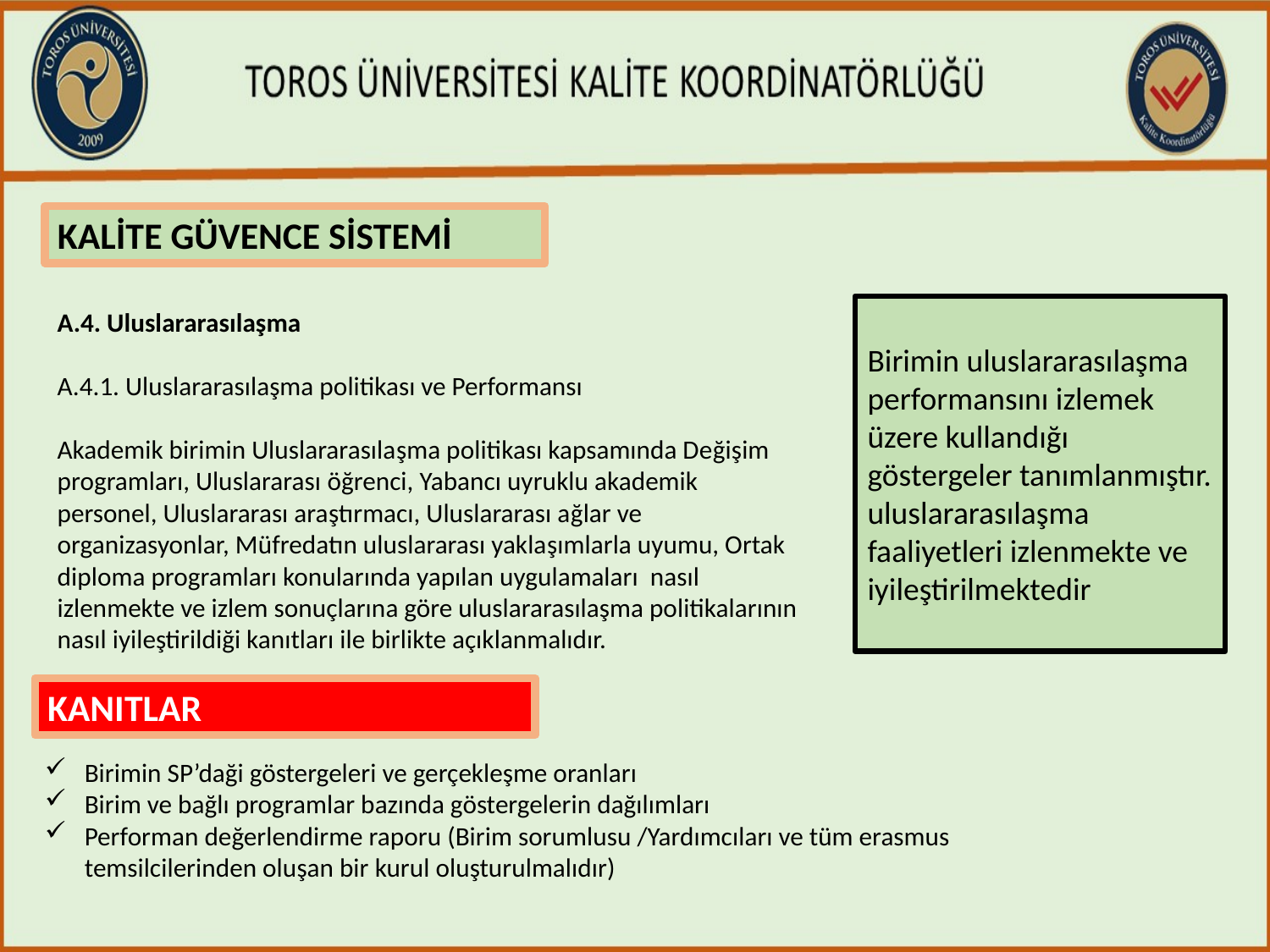

KALİTE GÜVENCE SİSTEMİ

Birimin uluslararasılaşma performansını izlemek üzere kullandığı göstergeler tanımlanmıştır. uluslararasılaşma faaliyetleri izlenmekte ve iyileştirilmektedir

A.4. Uluslararasılaşma

A.4.1. Uluslararasılaşma politikası ve Performansı

Akademik birimin Uluslararasılaşma politikası kapsamında Değişim programları, Uluslararası öğrenci, Yabancı uyruklu akademik personel, Uluslararası araştırmacı, Uluslararası ağlar ve organizasyonlar, Müfredatın uluslararası yaklaşımlarla uyumu, Ortak diploma programları konularında yapılan uygulamaları  nasıl izlenmekte ve izlem sonuçlarına göre uluslararasılaşma politikalarının nasıl iyileştirildiği kanıtları ile birlikte açıklanmalıdır.
KANITLAR
Birimin SP’daği göstergeleri ve gerçekleşme oranları
Birim ve bağlı programlar bazında göstergelerin dağılımları
Performan değerlendirme raporu (Birim sorumlusu /Yardımcıları ve tüm erasmus temsilcilerinden oluşan bir kurul oluşturulmalıdır)